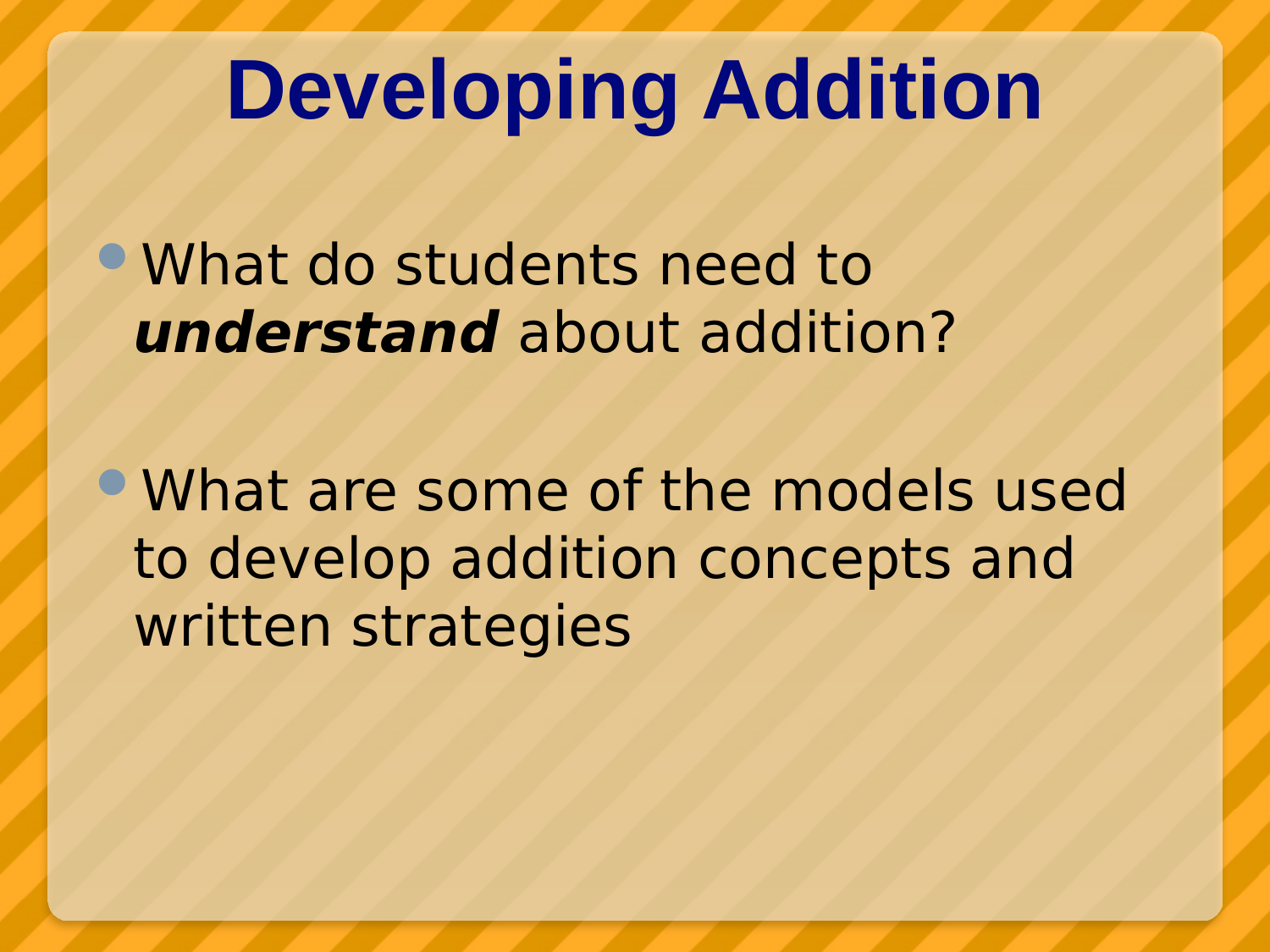

# Developing Addition
What do students need to understand about addition?

What are some of the models used to develop addition concepts and written strategies